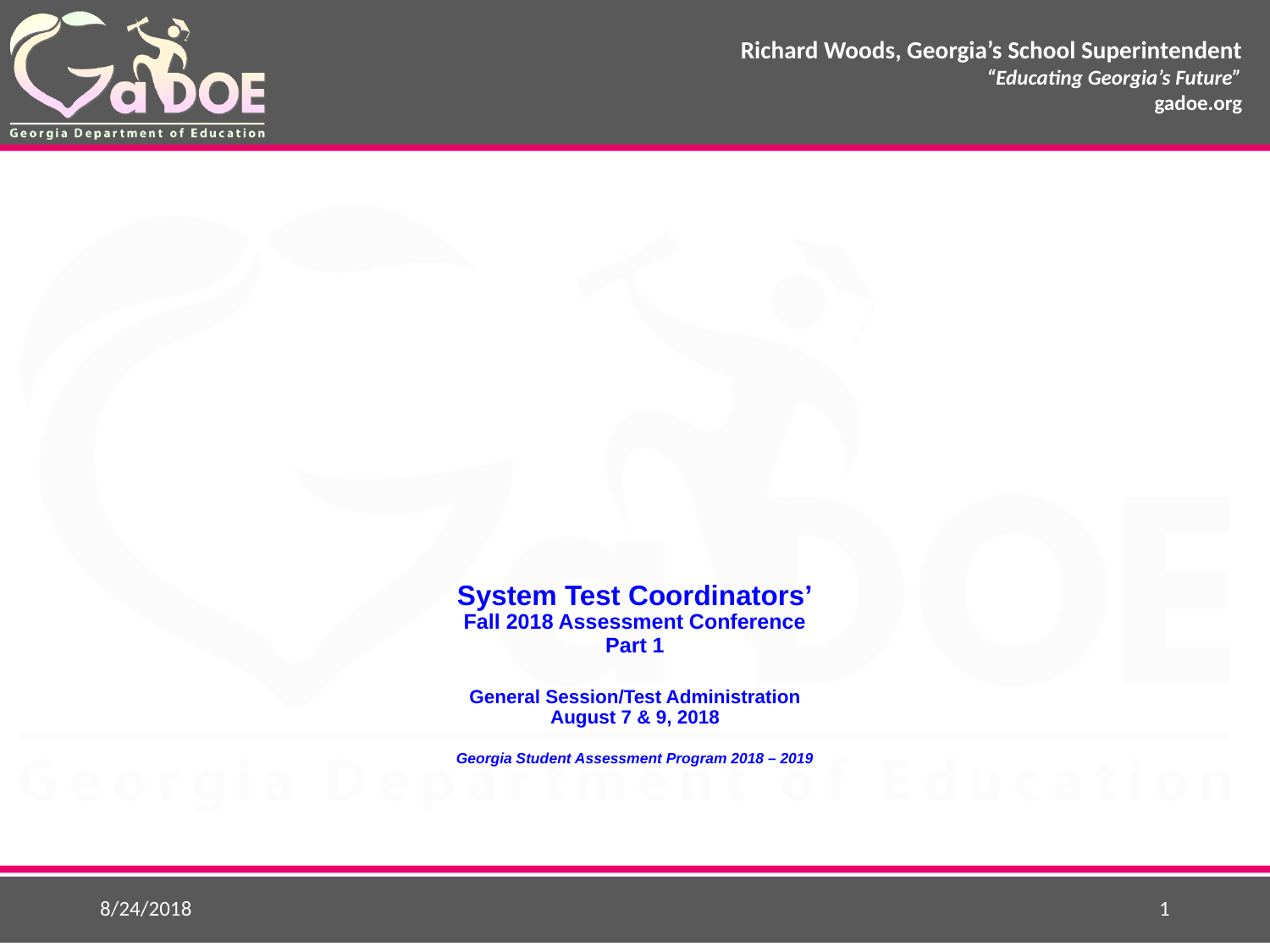

# System Test Coordinators’ Fall 2018 Assessment Conference Part 1 General Session/Test Administration August 7 & 9, 2018 Georgia Student Assessment Program 2018 – 2019
8/24/2018
1